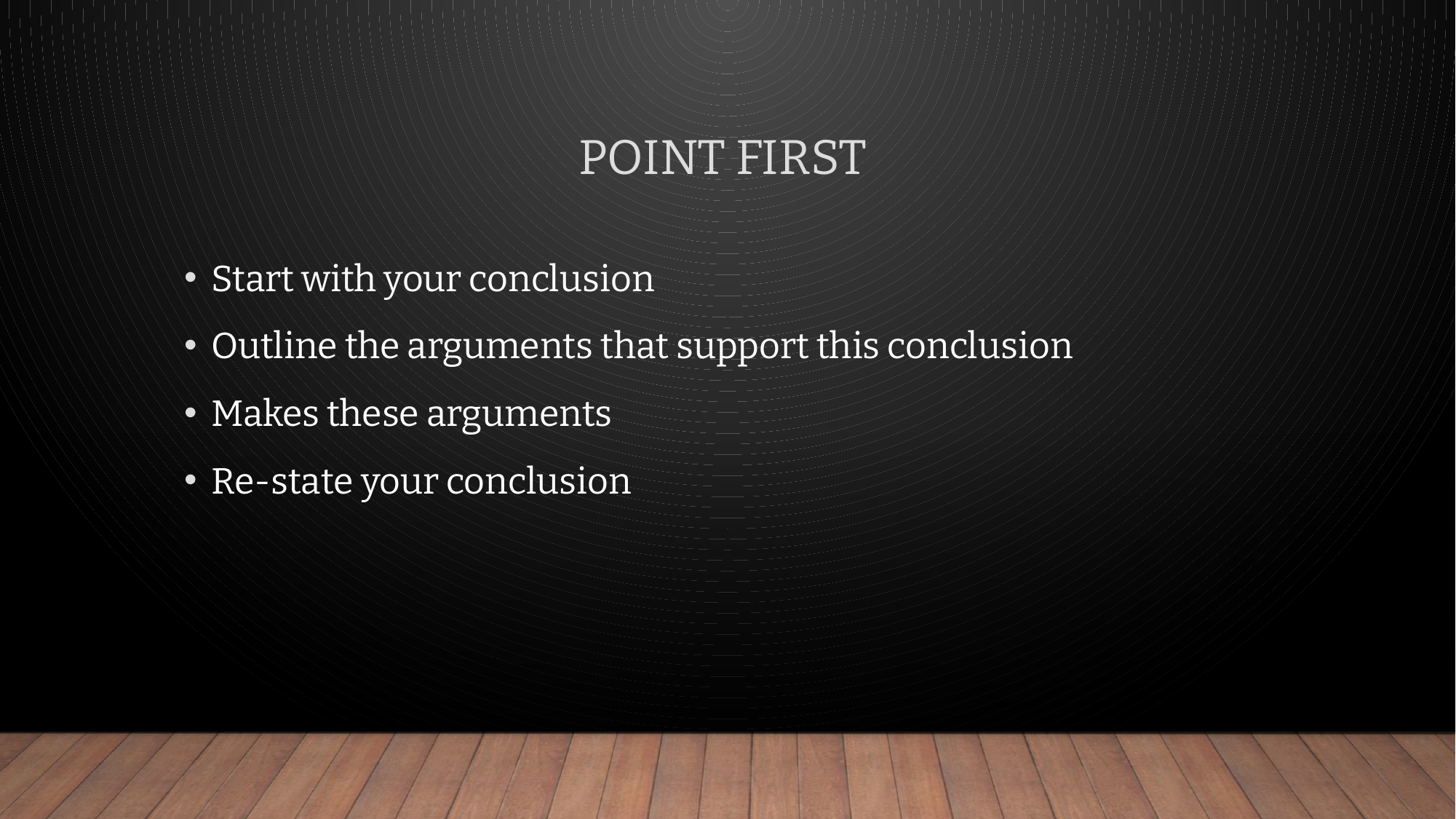

# Point first
Start with your conclusion
Outline the arguments that support this conclusion
Makes these arguments
Re-state your conclusion